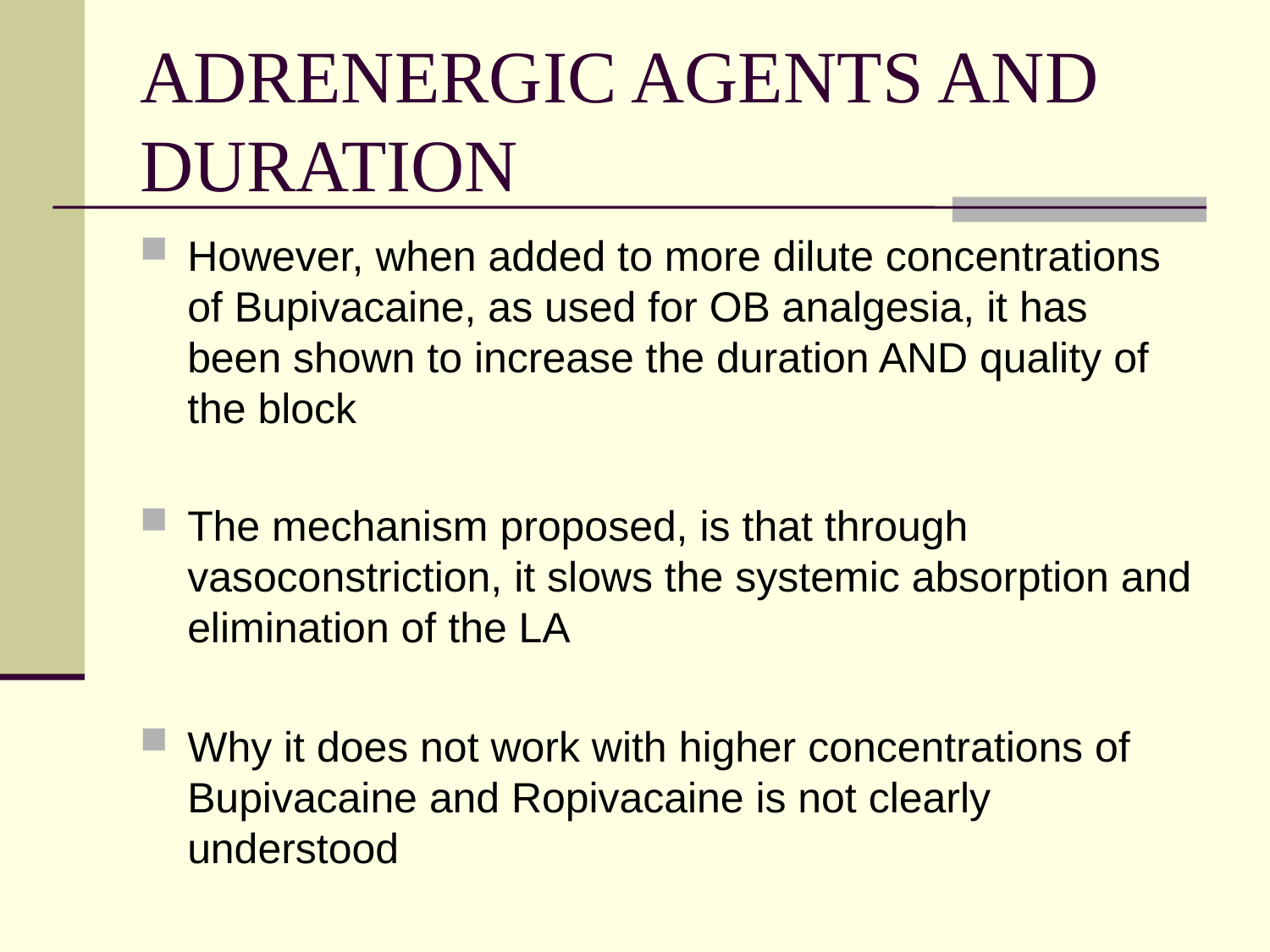

# ADRENERGIC AGENTS AND DURATION
However, when added to more dilute concentrations of Bupivacaine, as used for OB analgesia, it has been shown to increase the duration AND quality of the block

The mechanism proposed, is that through vasoconstriction, it slows the systemic absorption and elimination of the LA

Why it does not work with higher concentrations of Bupivacaine and Ropivacaine is not clearly understood